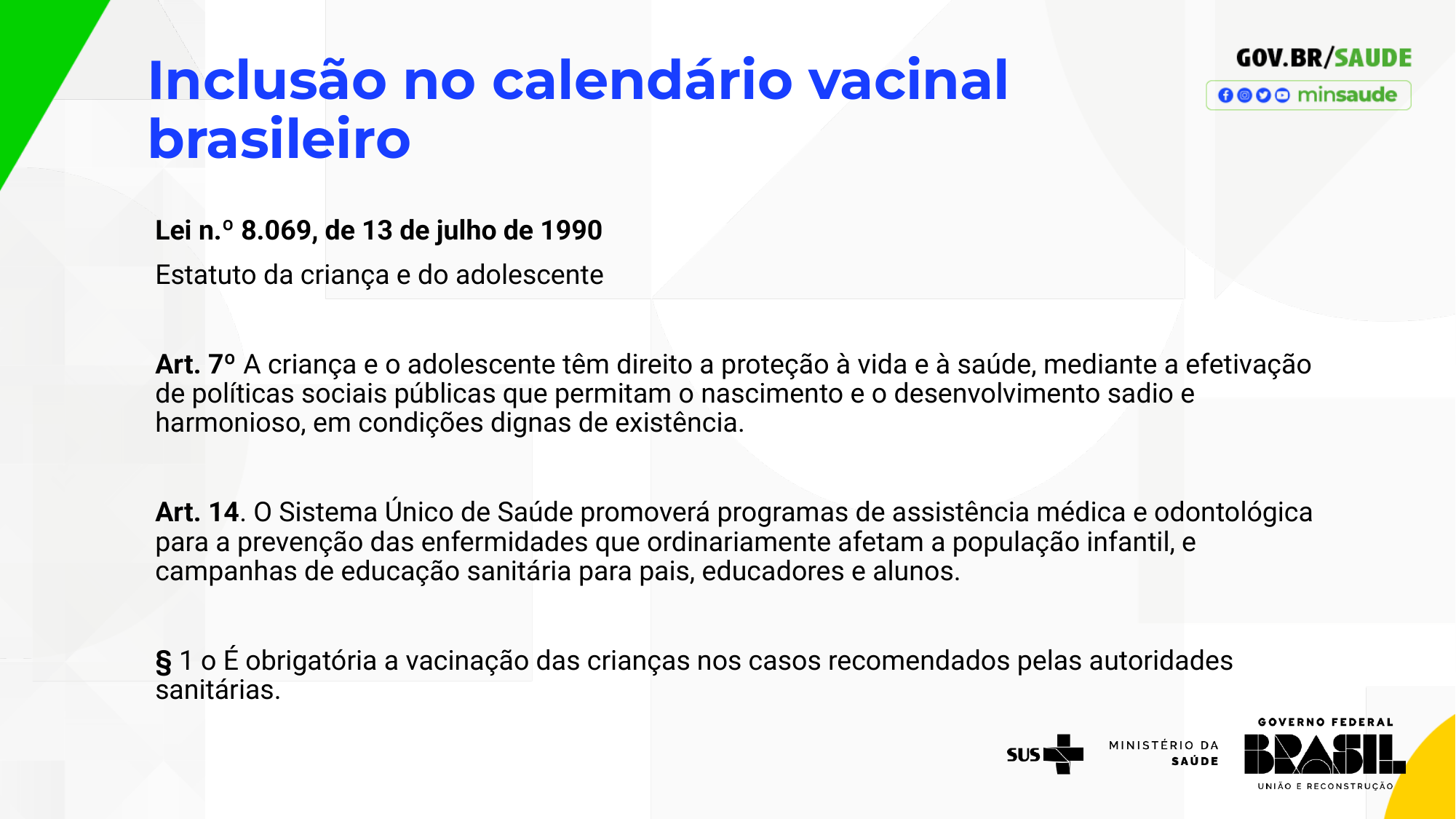

Inclusão no calendário vacinal brasileiro
Lei n.º 8.069, de 13 de julho de 1990
Estatuto da criança e do adolescente

Art. 7º A criança e o adolescente têm direito a proteção à vida e à saúde, mediante a efetivação de políticas sociais públicas que permitam o nascimento e o desenvolvimento sadio e harmonioso, em condições dignas de existência.

Art. 14. O Sistema Único de Saúde promoverá programas de assistência médica e odontológica para a prevenção das enfermidades que ordinariamente afetam a população infantil, e campanhas de educação sanitária para pais, educadores e alunos.

§ 1 o É obrigatória a vacinação das crianças nos casos recomendados pelas autoridades sanitárias.